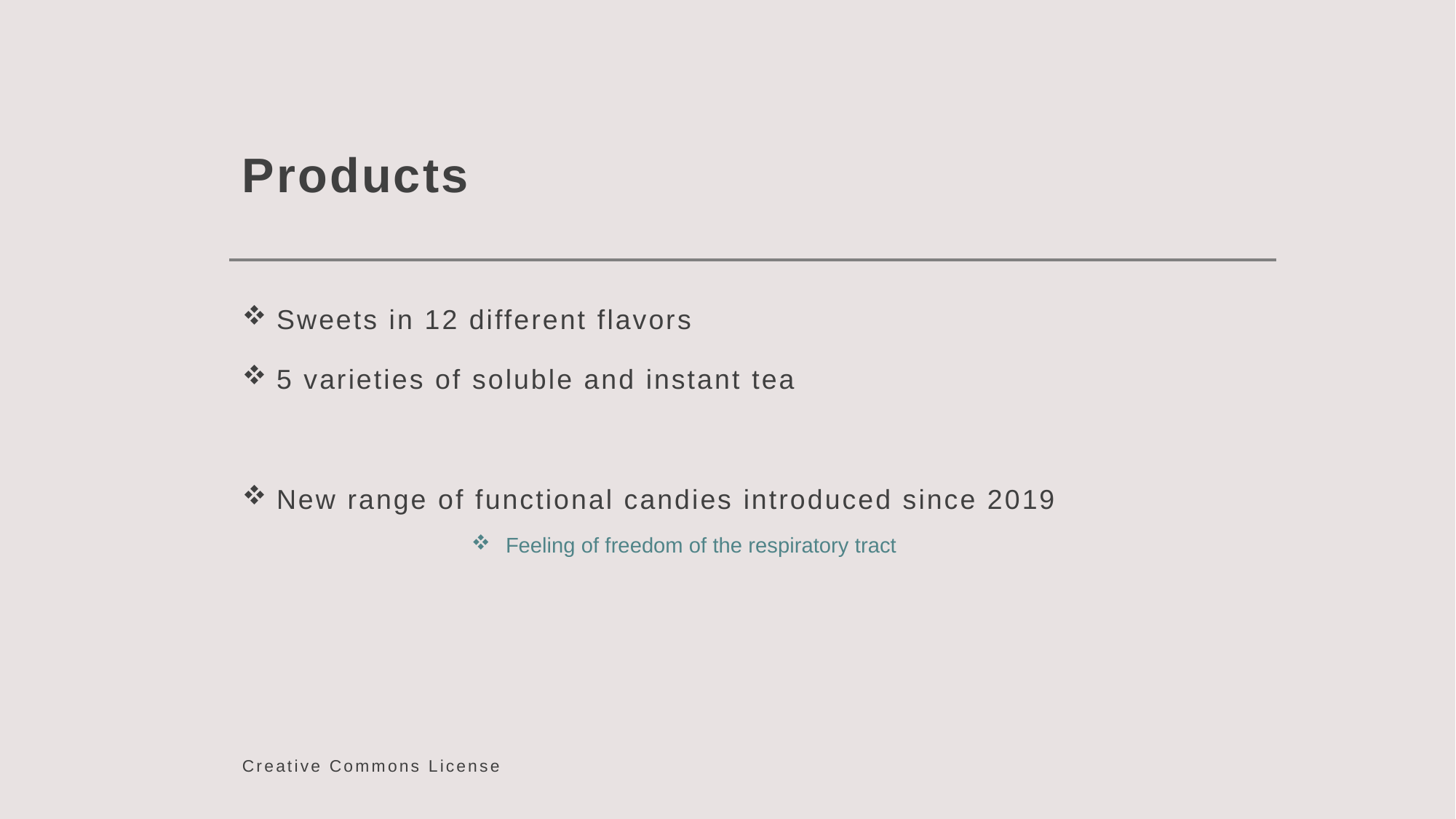

# Products
Sweets in 12 different flavors
5 varieties of soluble and instant tea

New range of functional candies introduced since 2019
Feeling of freedom of the respiratory tract

Creative Commons License